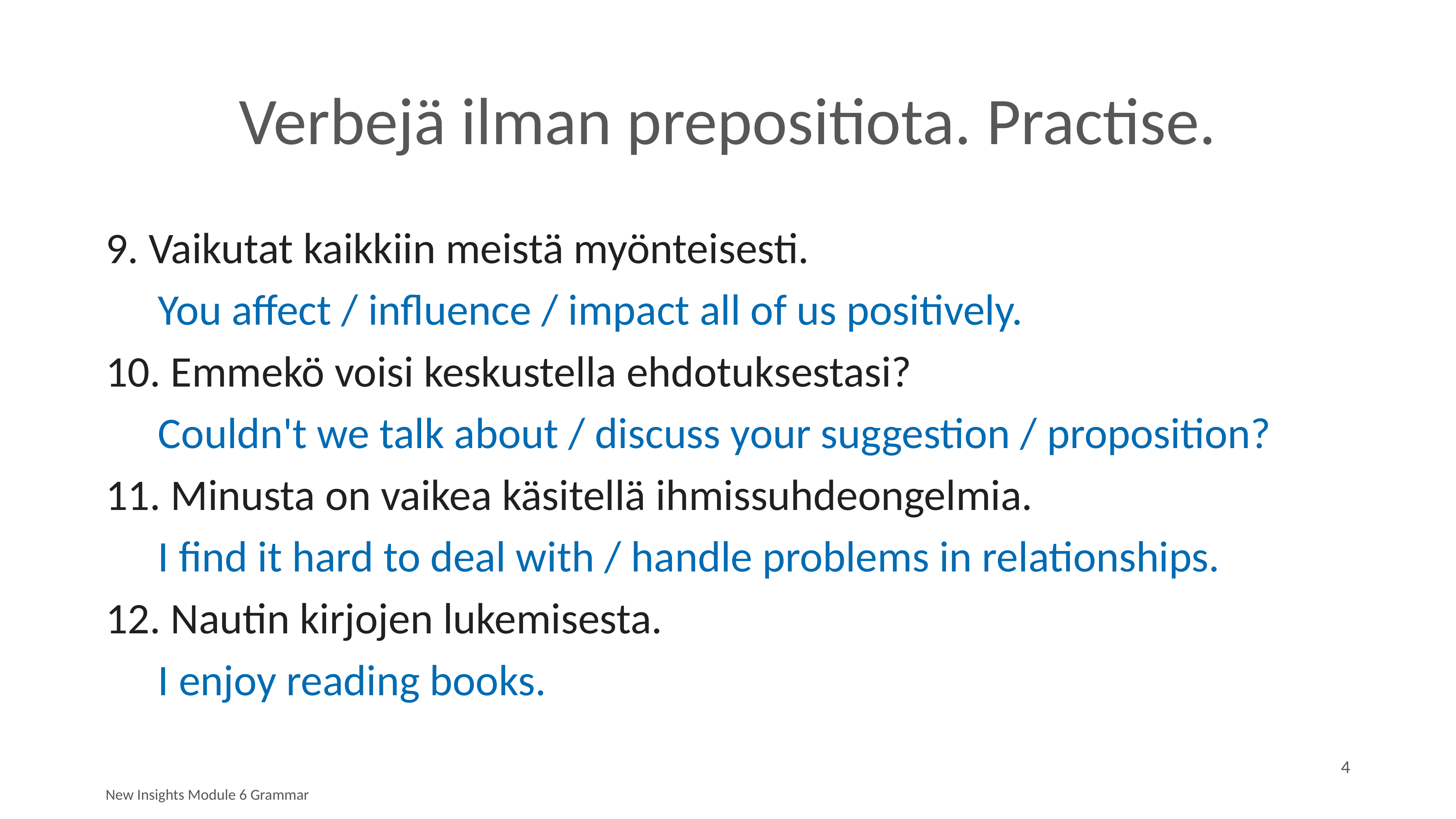

# Verbejä ilman prepositiota. Practise.
9. Vaikutat kaikkiin meistä myönteisesti.
		You affect / influence / impact all of us positively.
10. Emmekö voisi keskustella ehdotuksestasi?
		Couldn't we talk about / discuss your suggestion / proposition?
11. Minusta on vaikea käsitellä ihmissuhdeongelmia.
		I find it hard to deal with / handle problems in relationships.
12. Nautin kirjojen lukemisesta.
		I enjoy reading books.
4
New Insights Module 6 Grammar